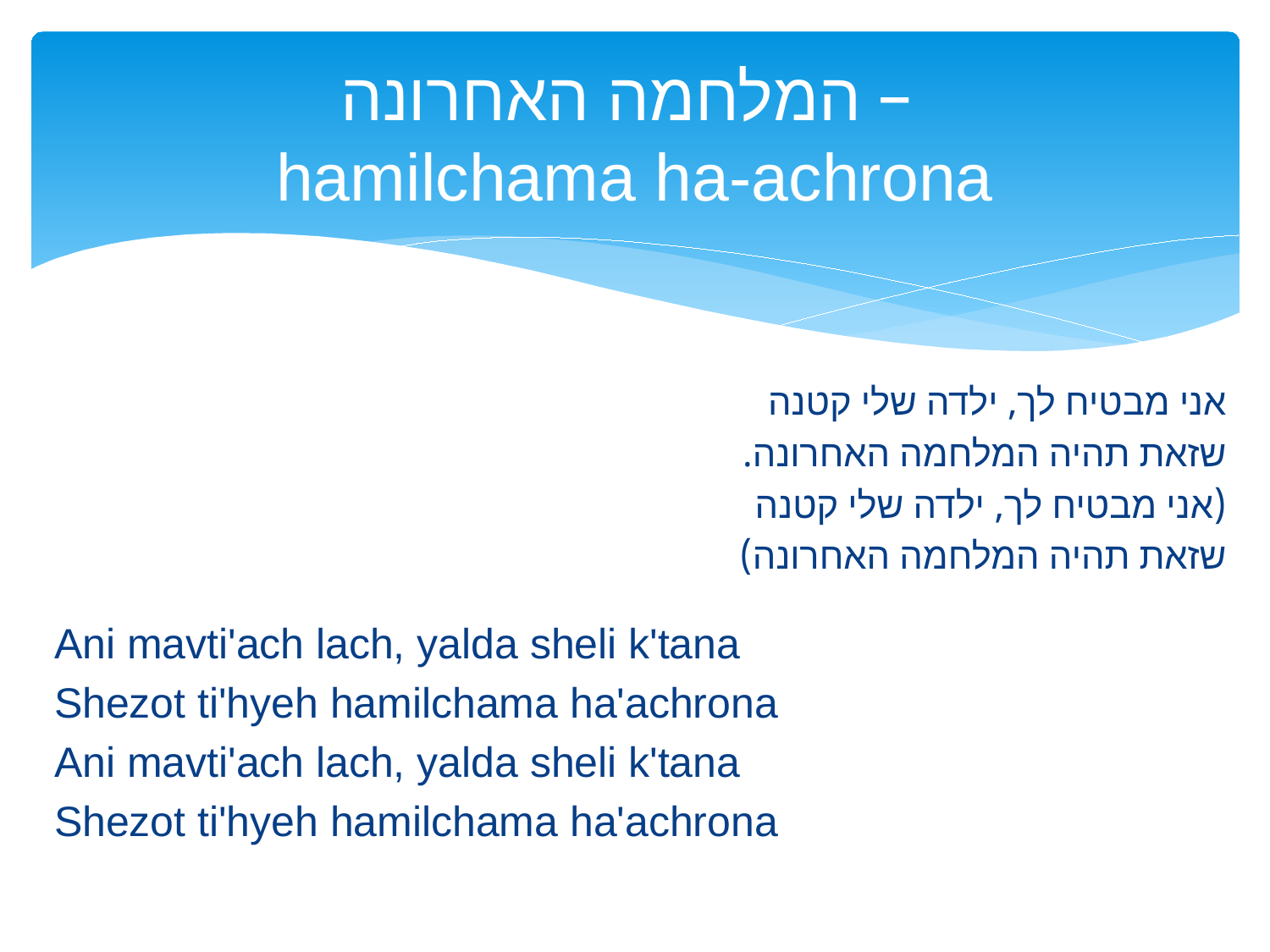

# המלחמה האחרונה – hamilchama ha-achrona
אני מבטיח לך, ילדה שלי קטנה
שזאת תהיה המלחמה האחרונה.
(אני מבטיח לך, ילדה שלי קטנה
שזאת תהיה המלחמה האחרונה)
Ani mavti'ach lach, yalda sheli k'tana
Shezot ti'hyeh hamilchama ha'achrona
Ani mavti'ach lach, yalda sheli k'tana
Shezot ti'hyeh hamilchama ha'achrona